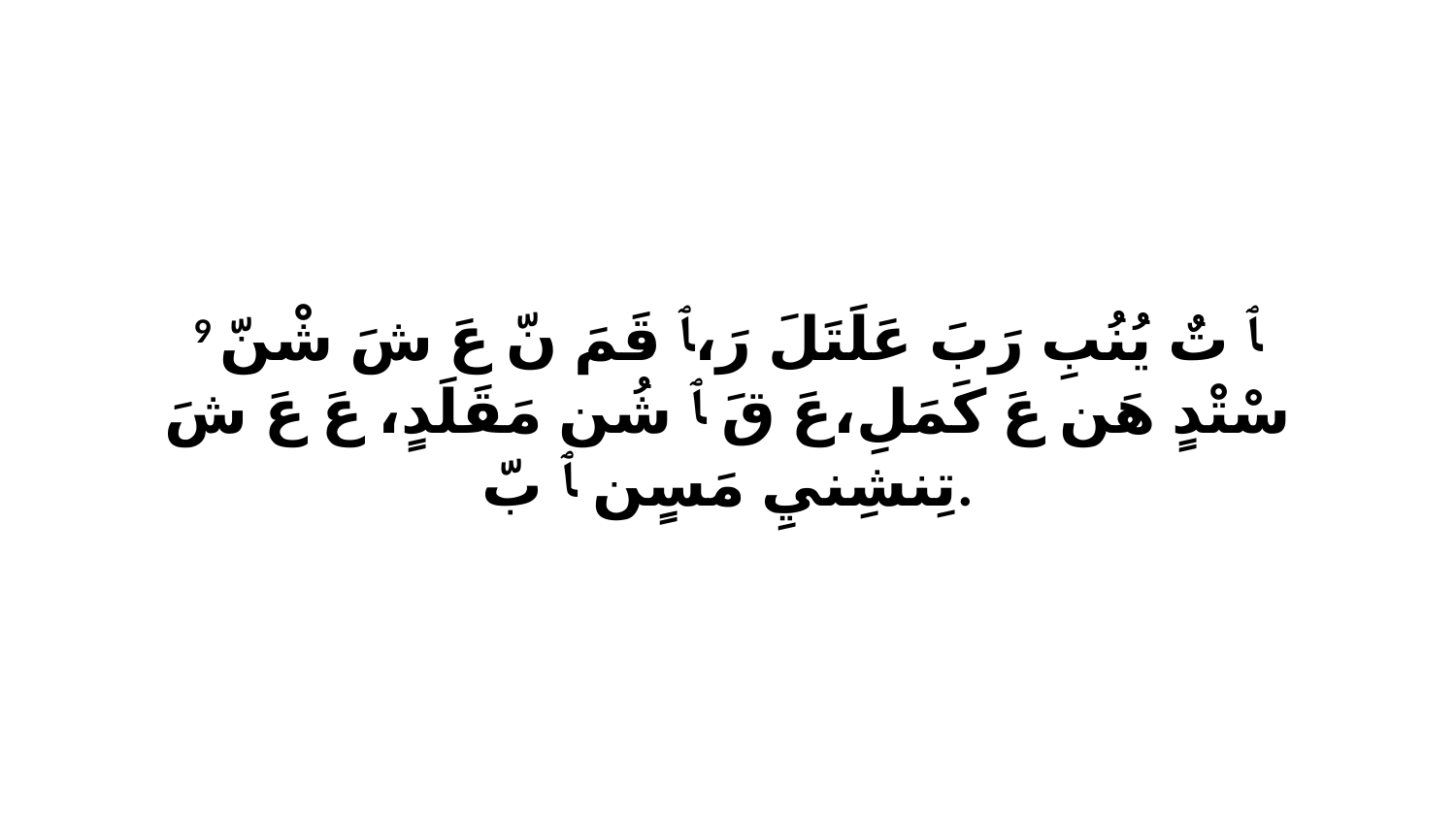

9 ﭑ تٌ يُنُبِ رَبَ عَلَتَلَ رَ،ﭑ قَمَ نّ عَ شَ شْنّ سْتْدٍ هَن عَ كَمَلِ،عَ قَ ﭑ شُن مَقَلَدٍ، عَ عَ شَ تِنشِنيِ مَسٍن ﭑ بّ.